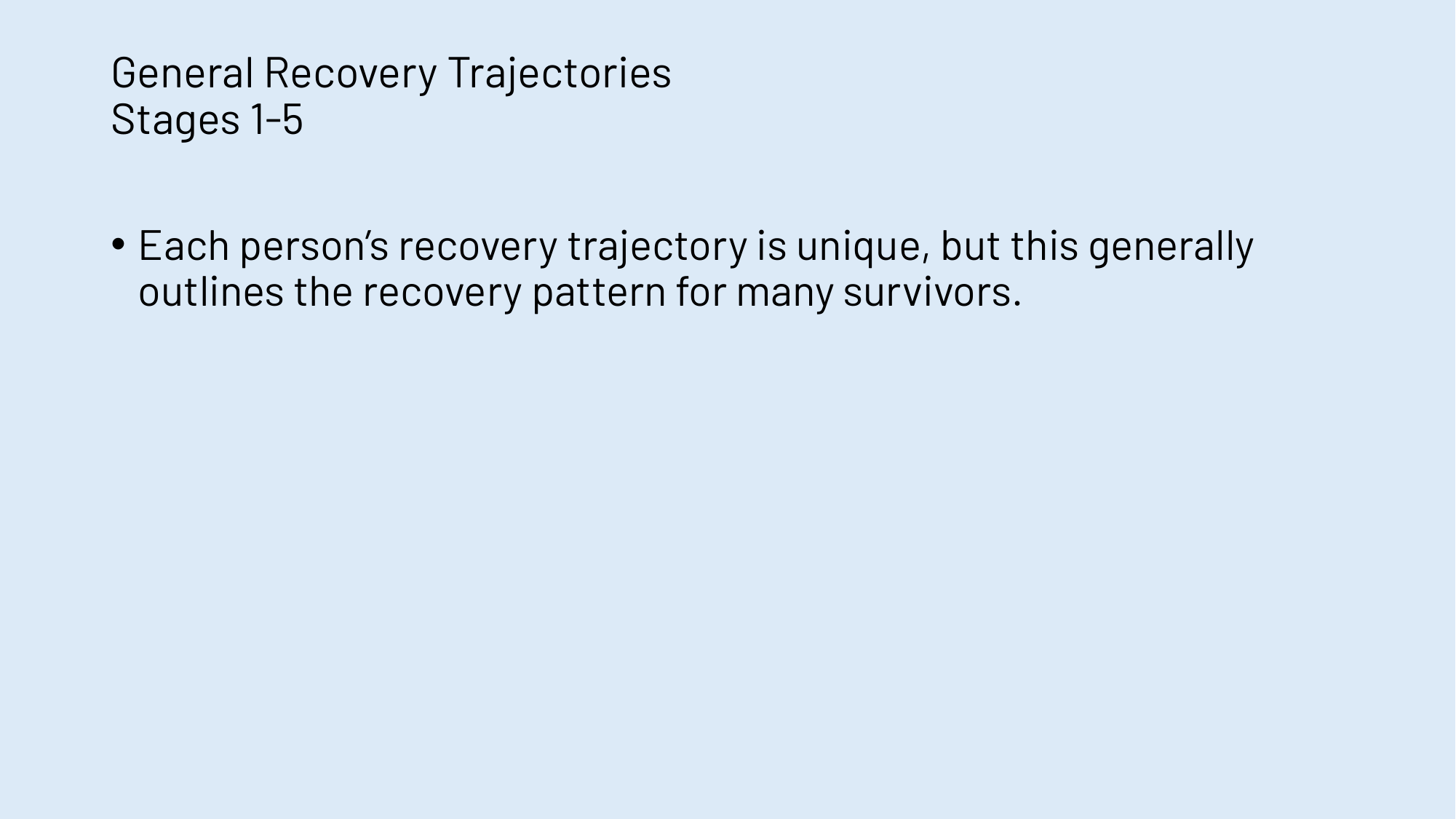

# General Recovery Trajectories Stages 1-5
Each person’s recovery trajectory is unique, but this generally outlines the recovery pattern for many survivors.